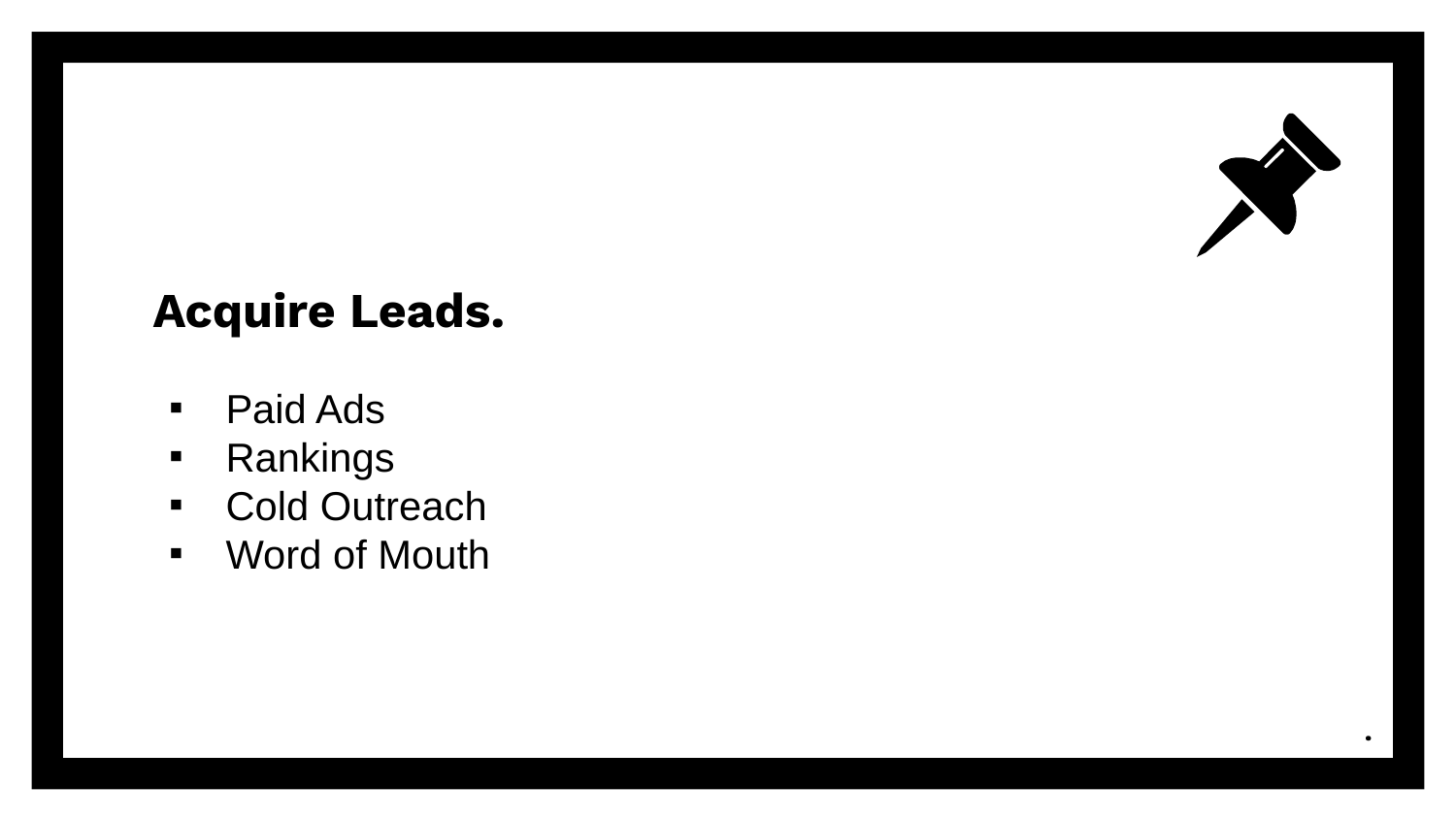

# Acquire Leads.
Paid Ads
Rankings
Cold Outreach
Word of Mouth

.